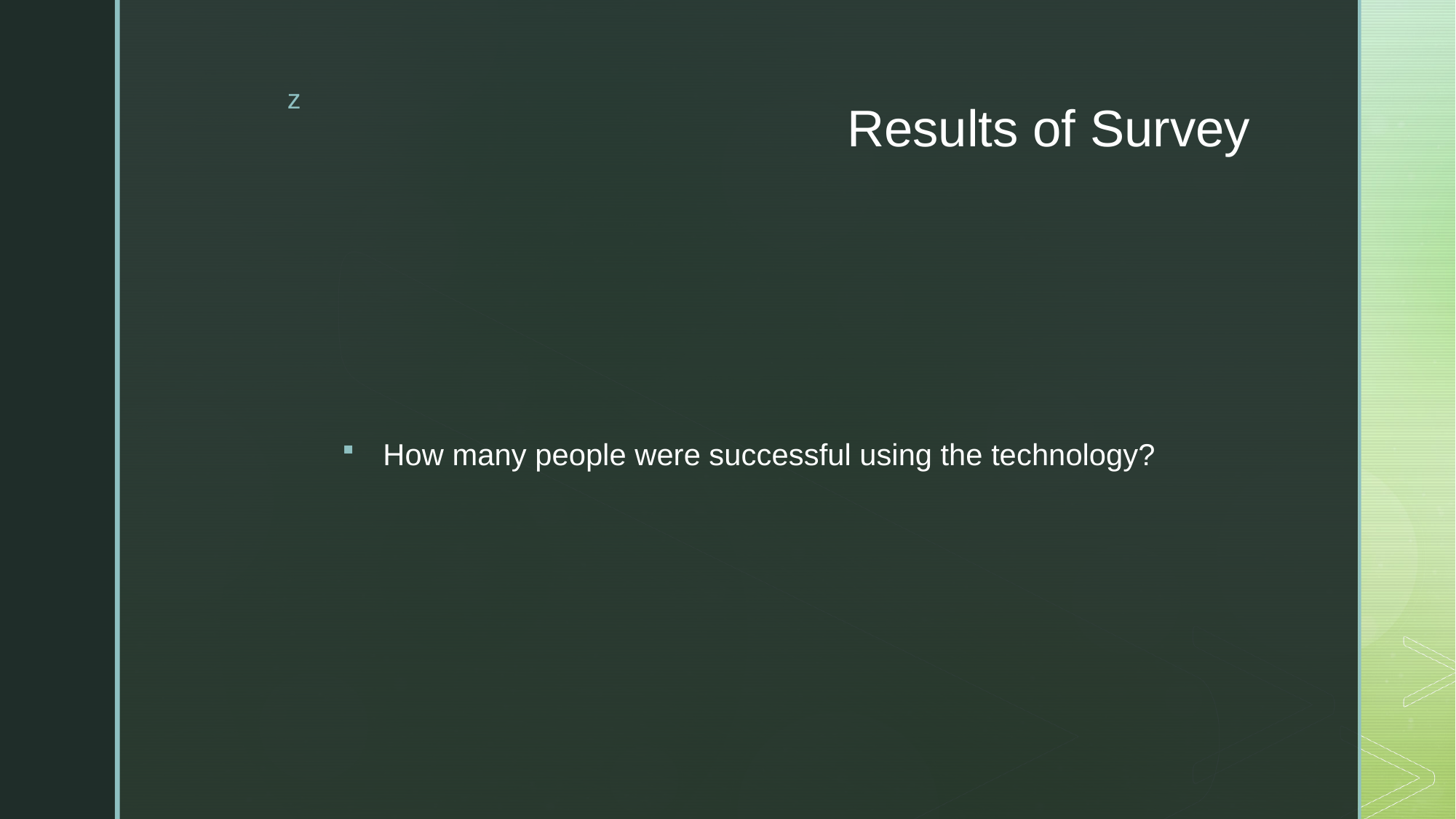

# Results of Survey
How many people were successful using the technology?